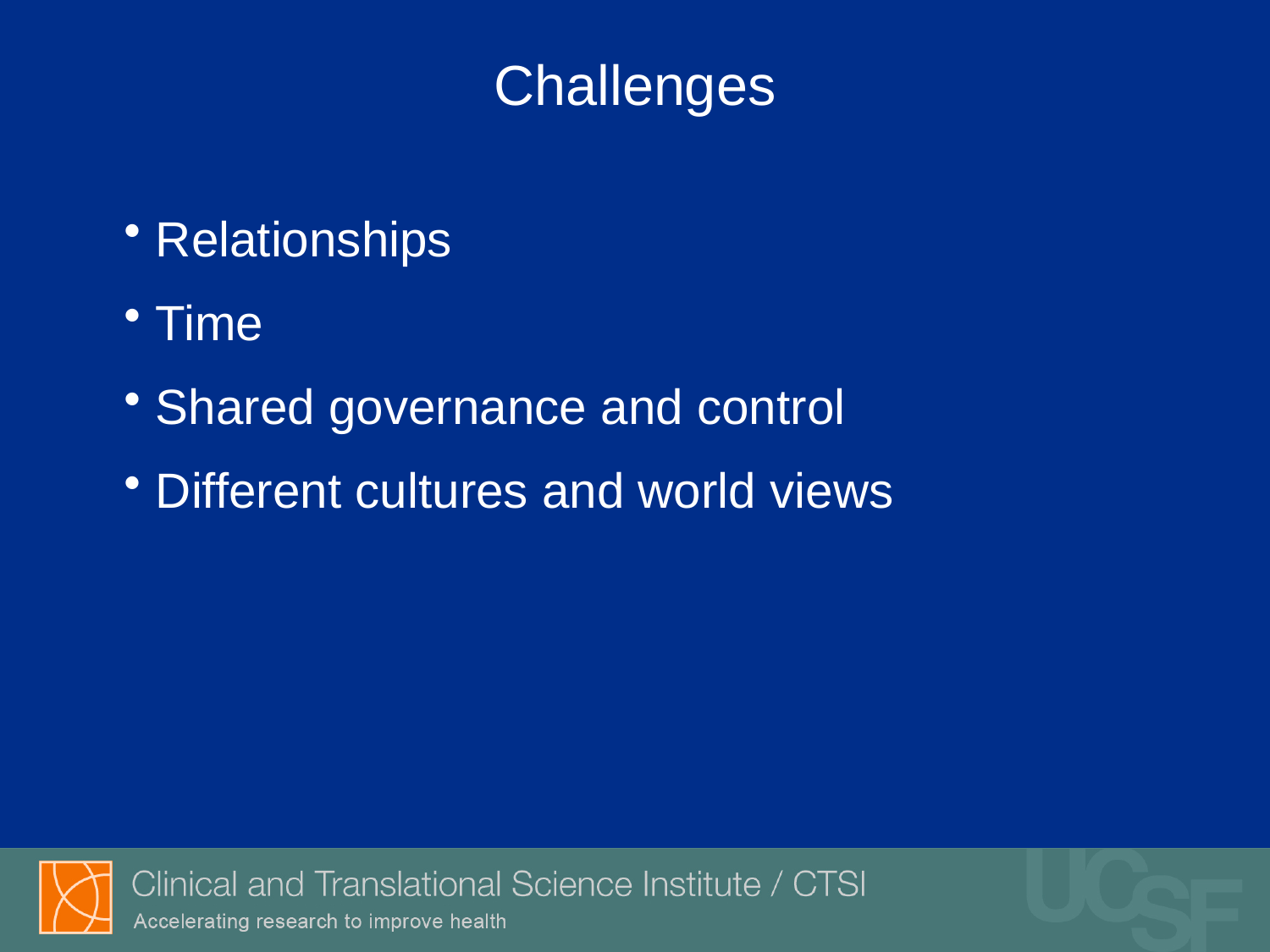

# Challenges
Relationships
Time
Shared governance and control
Different cultures and world views